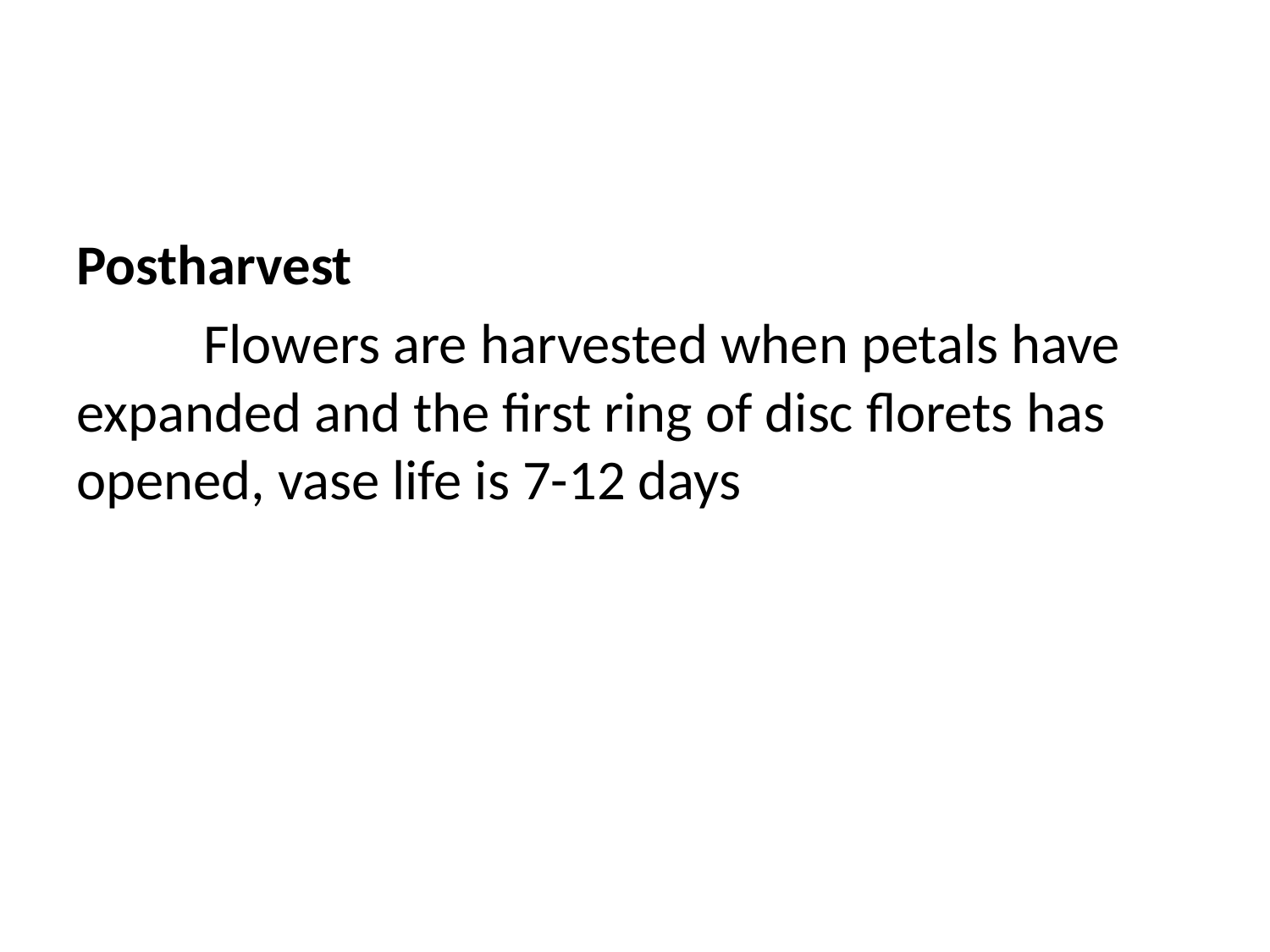

#
Postharvest
	Flowers are harvested when petals have expanded and the first ring of disc florets has opened, vase life is 7-12 days